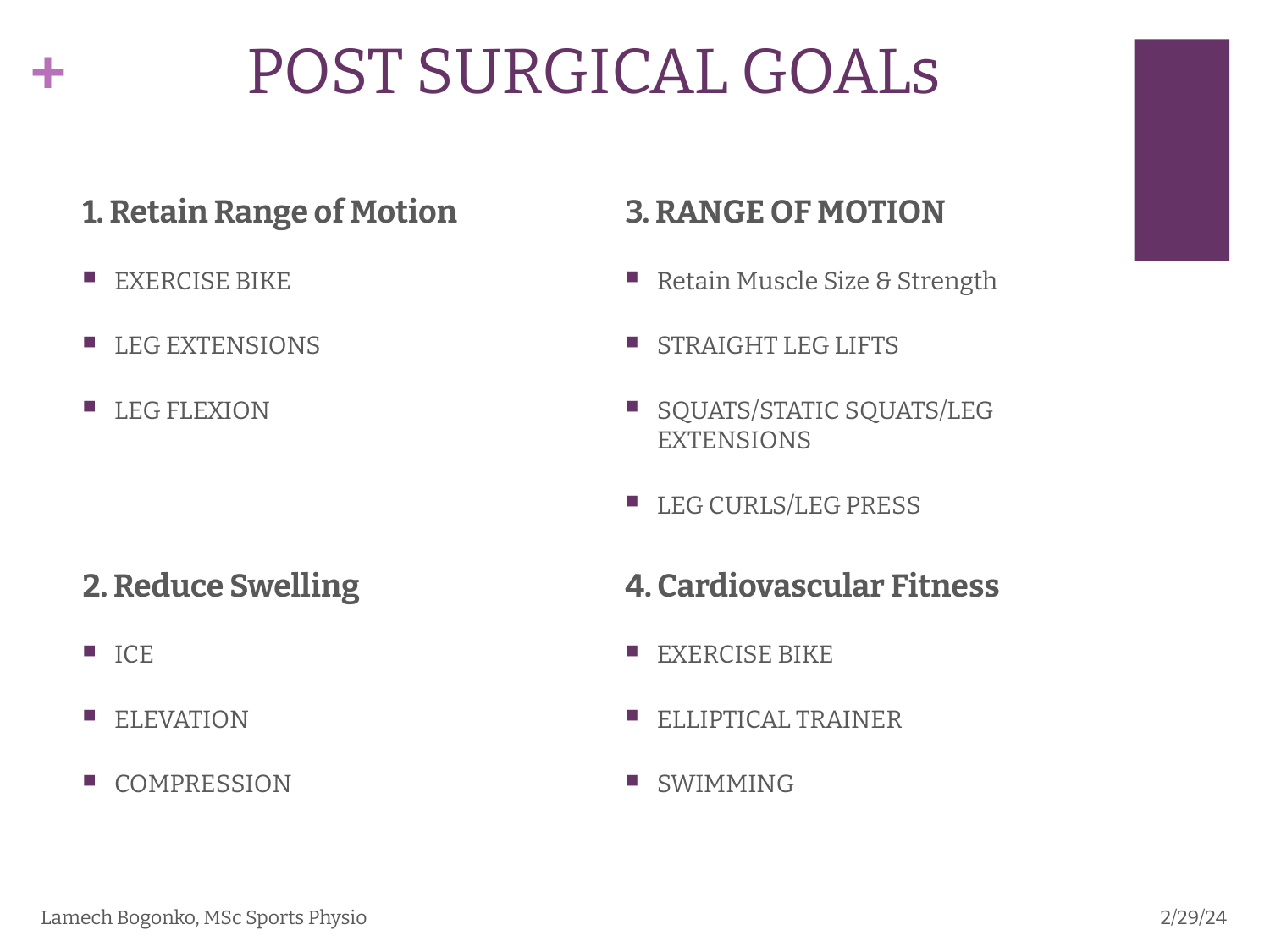

# POST SURGICAL GOALs
1. Retain Range of Motion
EXERCISE BIKE
LEG EXTENSIONS
LEG FLEXION

3. RANGE OF MOTION
Retain Muscle Size & Strength
STRAIGHT LEG LIFTS
SQUATS/STATIC SQUATS/LEG EXTENSIONS
LEG CURLS/LEG PRESS

2. Reduce Swelling
ICE
ELEVATION
COMPRESSION

4. Cardiovascular Fitness
EXERCISE BIKE
ELLIPTICAL TRAINER
SWIMMING

Lamech Bogonko, MSc Sports Physio
2/29/24